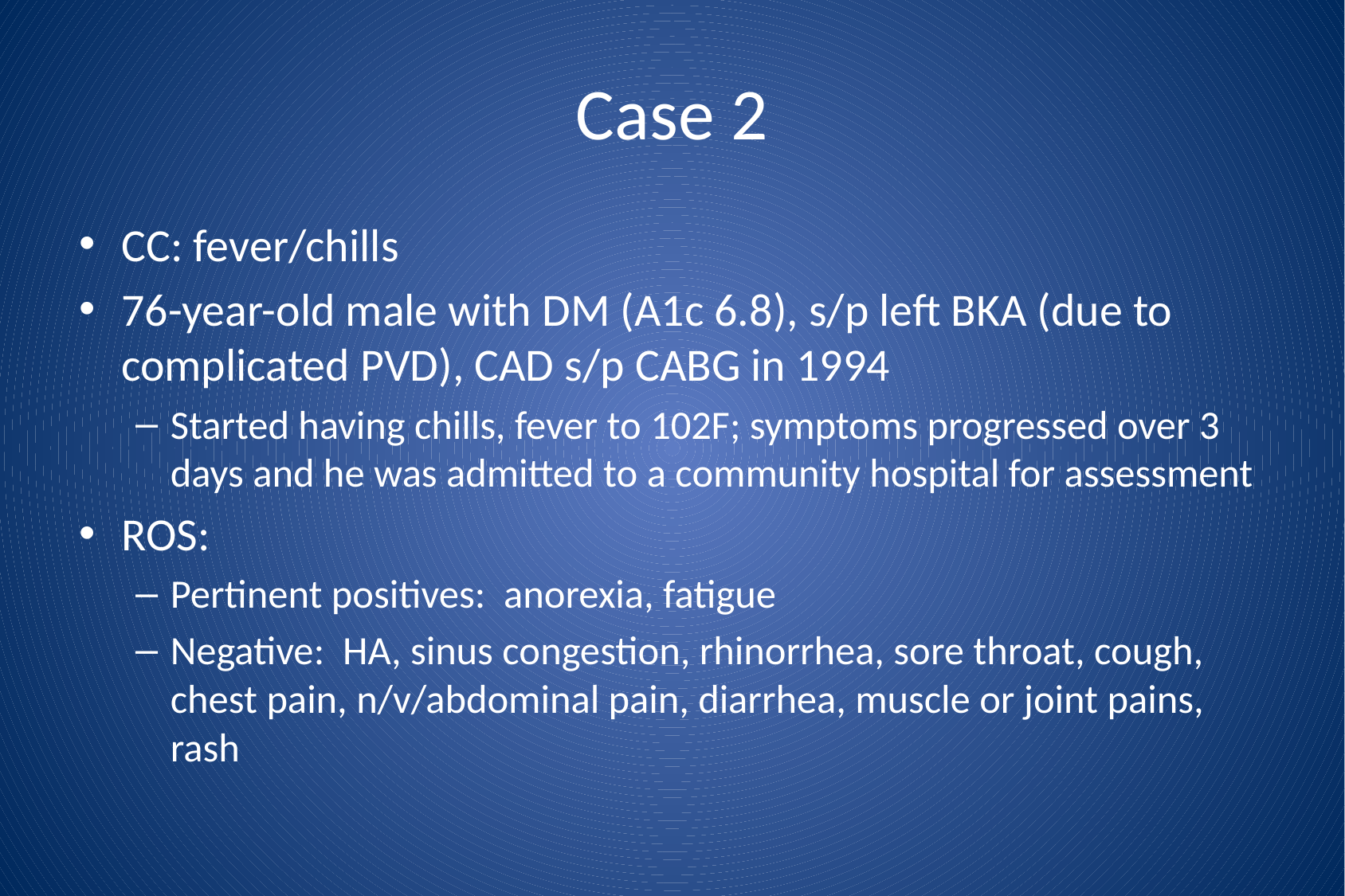

# Case 2
CC: fever/chills
76-year-old male with DM (A1c 6.8), s/p left BKA (due to complicated PVD), CAD s/p CABG in 1994
Started having chills, fever to 102F; symptoms progressed over 3 days and he was admitted to a community hospital for assessment
ROS:
Pertinent positives:  anorexia, fatigue
Negative:  HA, sinus congestion, rhinorrhea, sore throat, cough, chest pain, n/v/abdominal pain, diarrhea, muscle or joint pains, rash